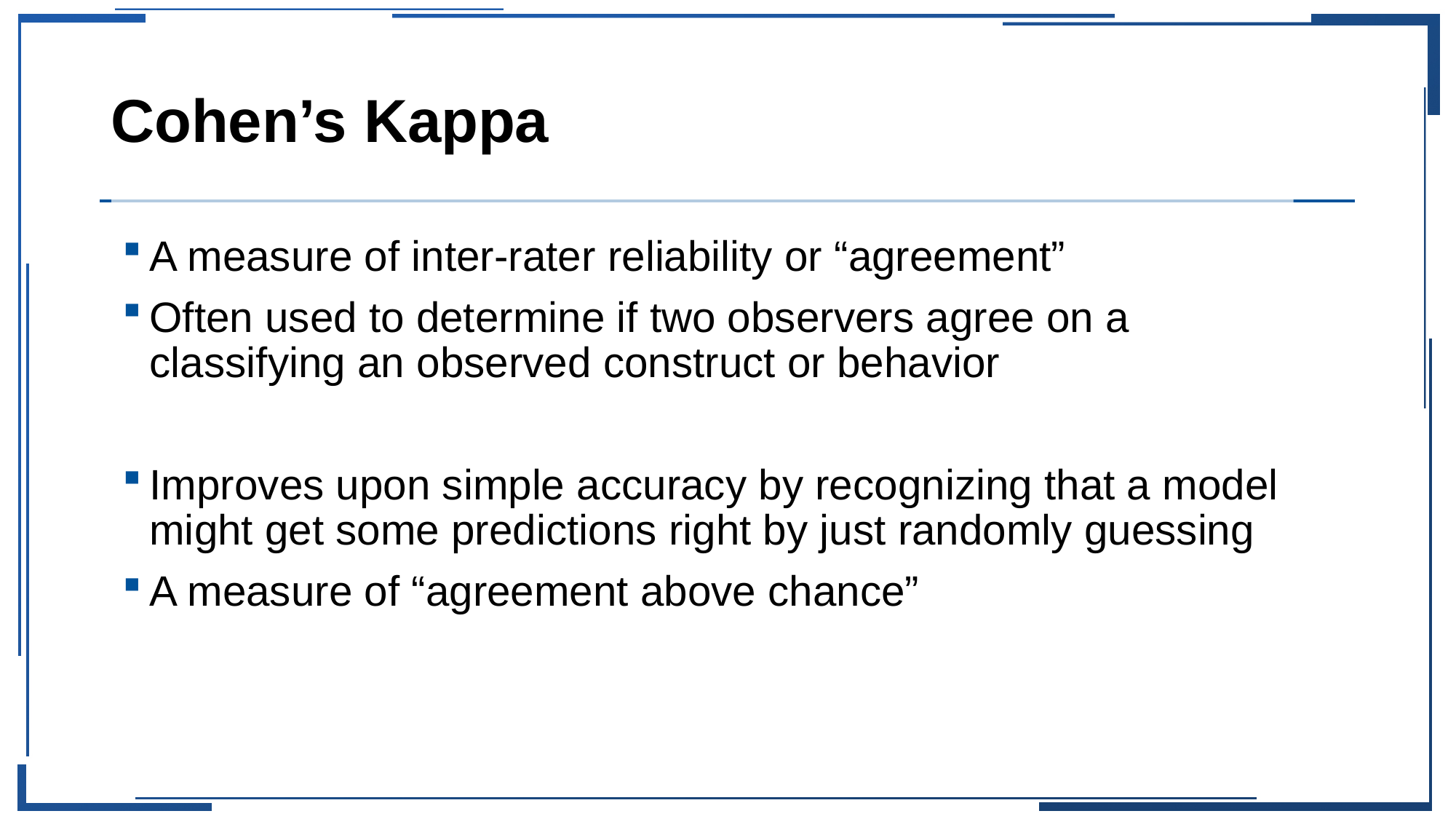

# Cohen’s Kappa

A measure of inter-rater reliability or “agreement”
Often used to determine if two observers agree on a classifying an observed construct or behavior

Improves upon simple accuracy by recognizing that a model might get some predictions right by just randomly guessing
A measure of “agreement above chance”